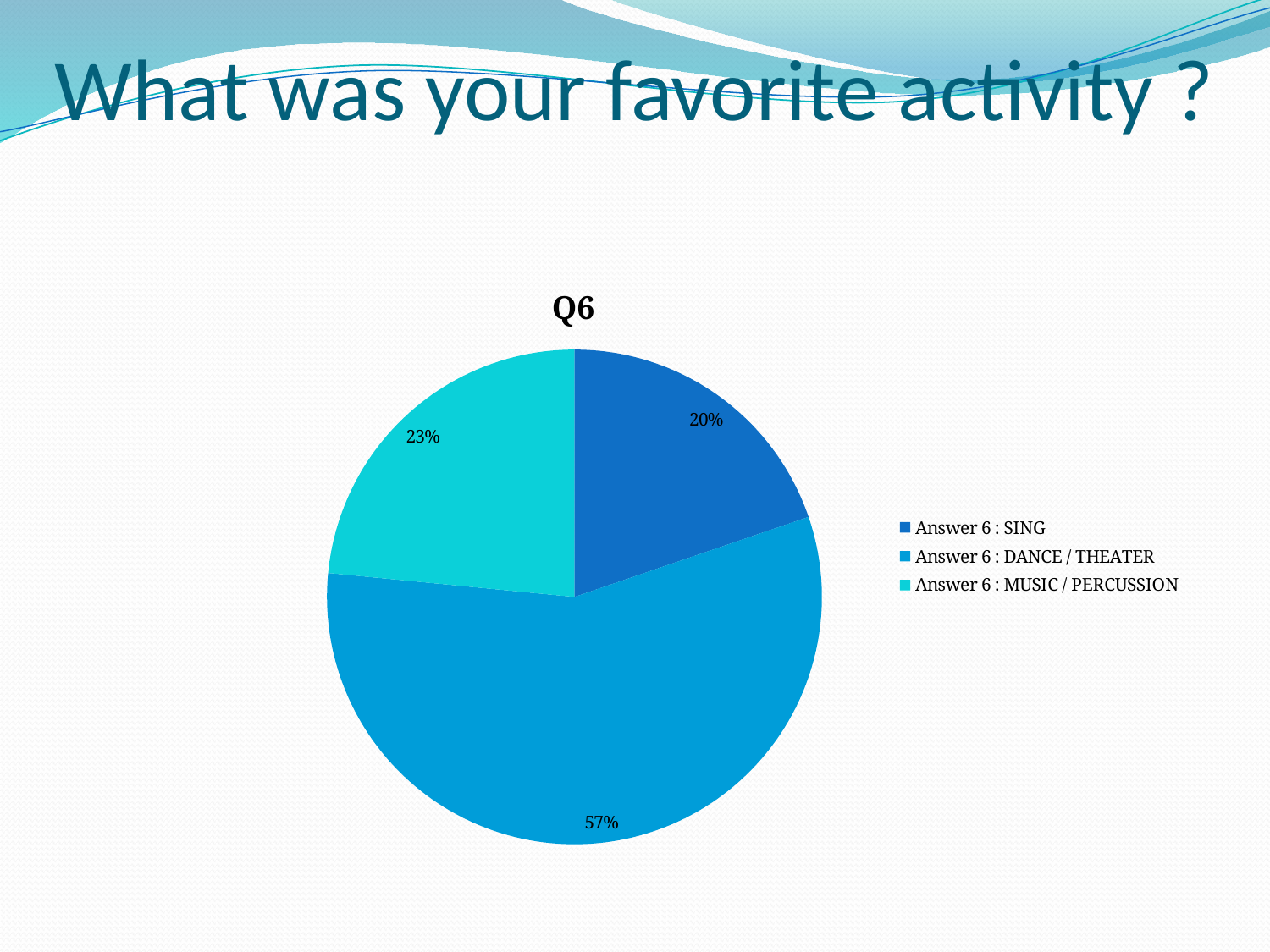

# What was your favorite activity ?

### Chart:

| Category | Q6 |
|---|---|
| Answer 6 : SING | 16.0 |
| Answer 6 : DANCE / THEATER | 46.0 |
| Answer 6 : MUSIC / PERCUSSION | 19.0 |